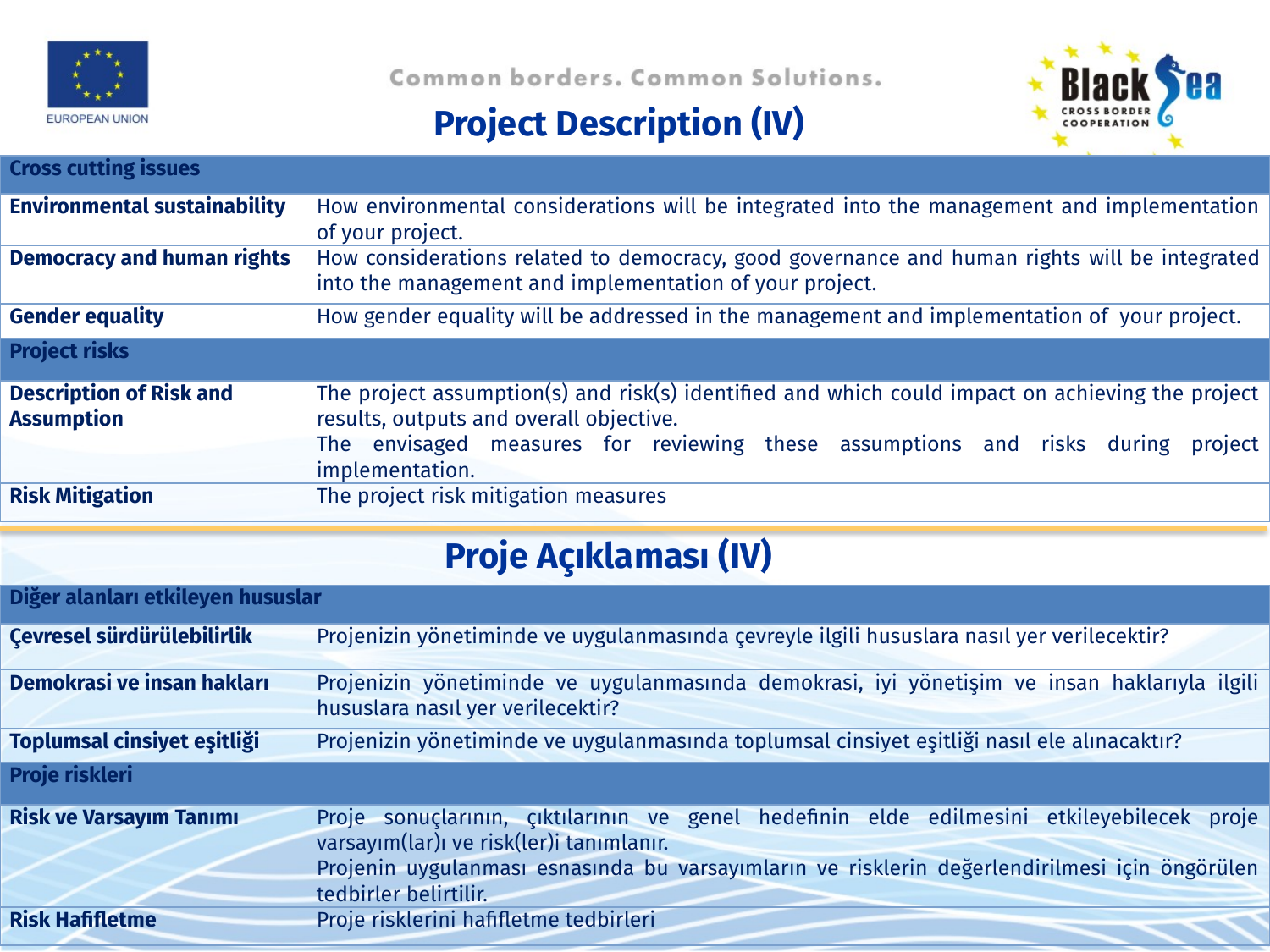

# Project Description (IV)
| Cross cutting issues |  |
| --- | --- |
| Environmental sustainability | How environmental considerations will be integrated into the management and implementation of your project. |
| Democracy and human rights | How considerations related to democracy, good governance and human rights will be integrated into the management and implementation of your project. |
| Gender equality | How gender equality will be addressed in the management and implementation of your project. |
| Project risks |  |
| --- | --- |
| Description of Risk and Assumption | The project assumption(s) and risk(s) identified and which could impact on achieving the project results, outputs and overall objective. The envisaged measures for reviewing these assumptions and risks during project implementation. |
| Risk Mitigation | The project risk mitigation measures |
Proje Açıklaması (IV)
| Diğer alanları etkileyen hususlar |  |
| --- | --- |
| Çevresel sürdürülebilirlik | Projenizin yönetiminde ve uygulanmasında çevreyle ilgili hususlara nasıl yer verilecektir? |
| Demokrasi ve insan hakları | Projenizin yönetiminde ve uygulanmasında demokrasi, iyi yönetişim ve insan haklarıyla ilgili hususlara nasıl yer verilecektir? |
| Toplumsal cinsiyet eşitliği | Projenizin yönetiminde ve uygulanmasında toplumsal cinsiyet eşitliği nasıl ele alınacaktır? |
| Proje riskleri |  |
| --- | --- |
| Risk ve Varsayım Tanımı | Proje sonuçlarının, çıktılarının ve genel hedefinin elde edilmesini etkileyebilecek proje varsayım(lar)ı ve risk(ler)i tanımlanır. Projenin uygulanması esnasında bu varsayımların ve risklerin değerlendirilmesi için öngörülen tedbirler belirtilir. |
| Risk Hafifletme | Proje risklerini hafifletme tedbirleri |